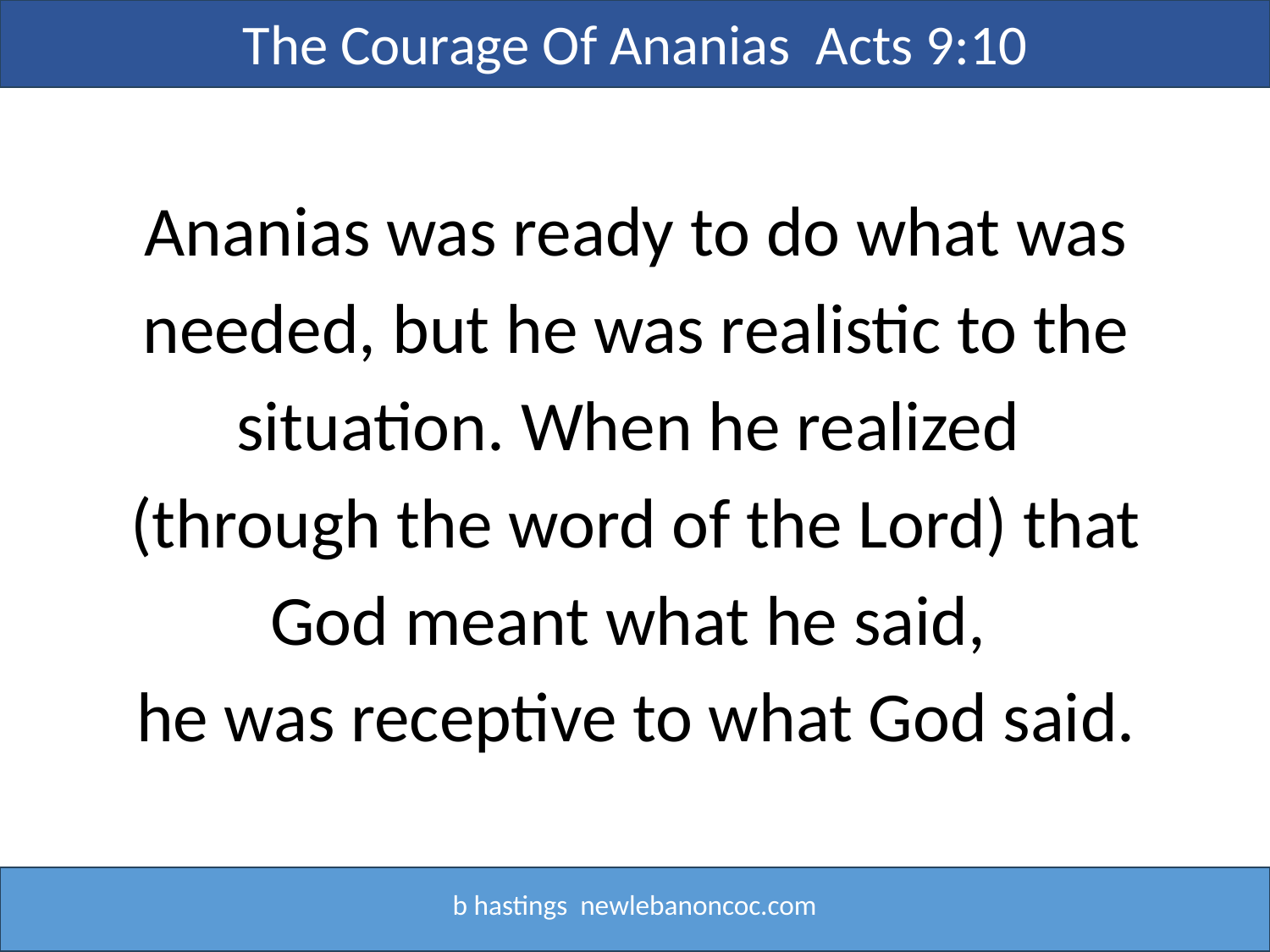

The Courage Of Ananias  Acts 9:10

Ananias was ready to do what was needed, but he was realistic to the situation. When he realized
(through the word of the Lord) that God meant what he said,
he was receptive to what God said.

b hastings  newlebanoncoc.com